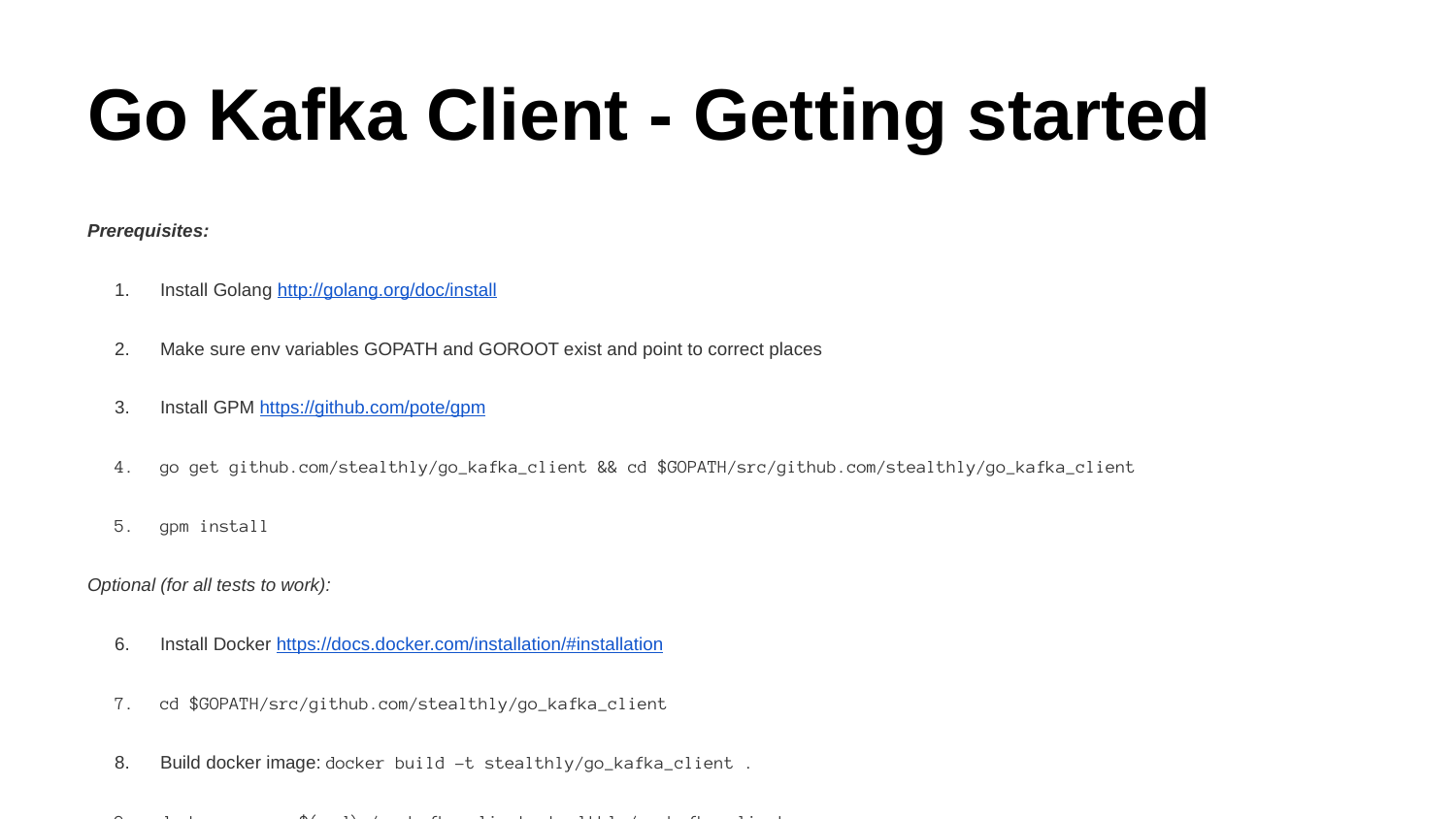

# Go Kafka Client - Getting started
Prerequisites:
Install Golang http://golang.org/doc/install
Make sure env variables GOPATH and GOROOT exist and point to correct places
Install GPM https://github.com/pote/gpm
go get github.com/stealthly/go_kafka_client && cd $GOPATH/src/github.com/stealthly/go_kafka_client
gpm install
Optional (for all tests to work):
Install Docker https://docs.docker.com/installation/#installation
cd $GOPATH/src/github.com/stealthly/go_kafka_client
Build docker image: docker build -t stealthly/go_kafka_client .
docker run -v $(pwd):/go_kafka_client stealthly/go_kafka_client
After this is done you're ready to write some code!
For email support https://groups.google.com/forum/#!forum/kafka-clients